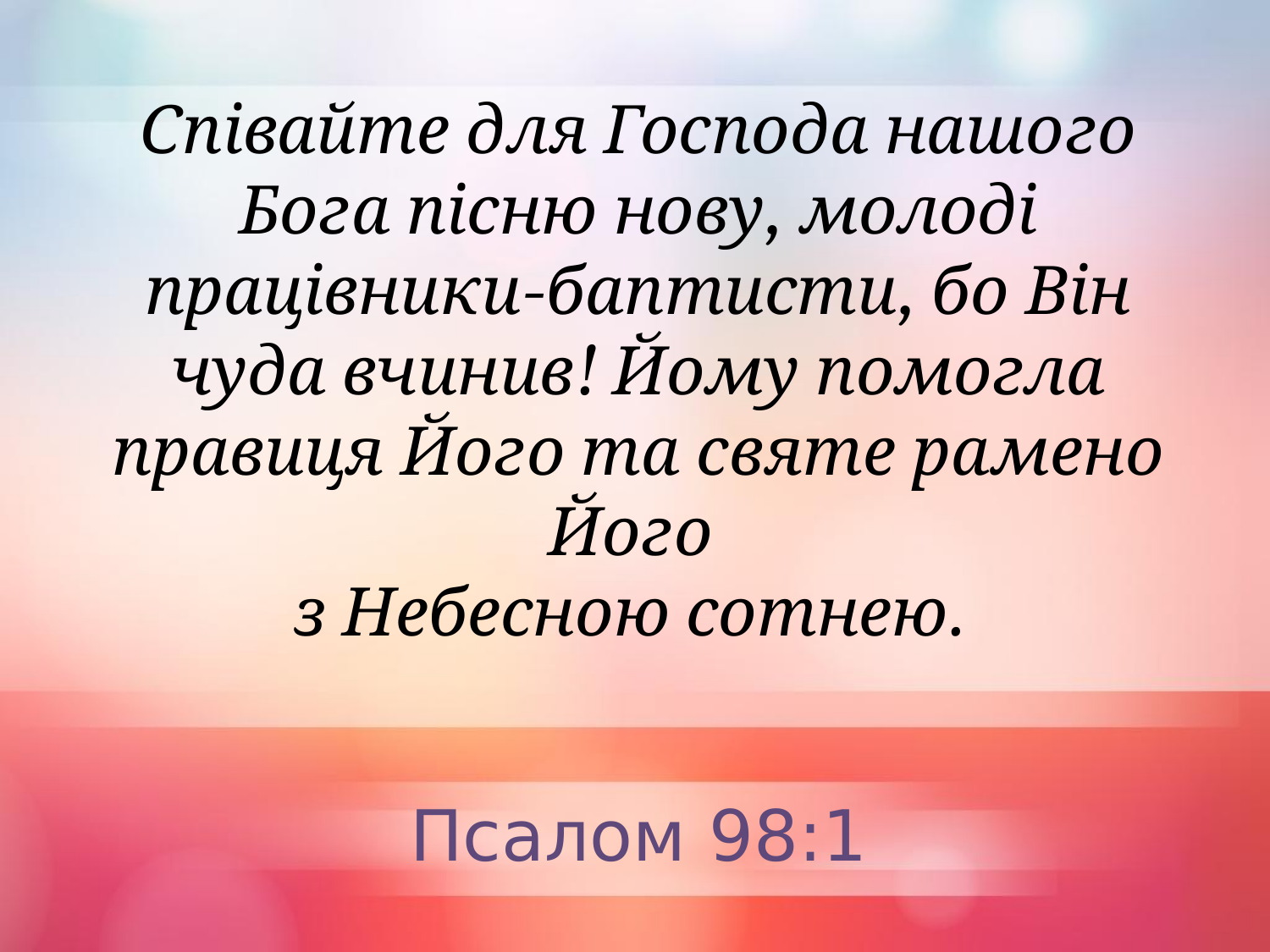

Співайте для Господа нашого
Бога пісню нову, молоді працівники-баптисти, бо Він чуда вчинив! Йому помогла правиця Його та святе рамено Його
з Небесною сотнею.

Псалом 98:1